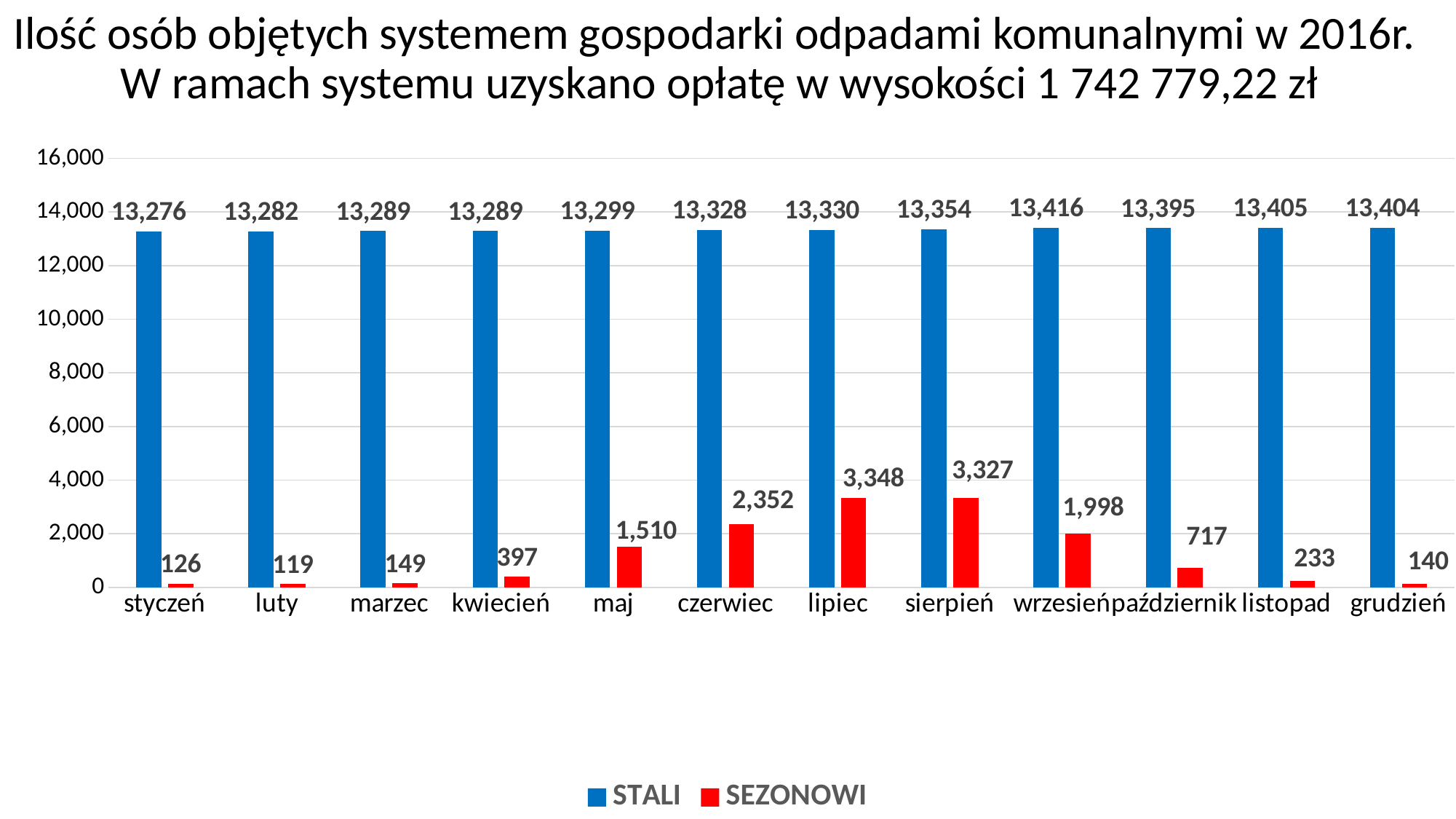

# Ilość osób objętych systemem gospodarki odpadami komunalnymi w 2016r. W ramach systemu uzyskano opłatę w wysokości 1 742 779,22 zł

### Chart

| Category | STALI | SEZONOWI |
|---|---|---|
| styczeń | 13276.0 | 126.0 |
| luty | 13282.0 | 119.0 |
| marzec | 13289.0 | 149.0 |
| kwiecień | 13289.0 | 397.0 |
| maj | 13299.0 | 1510.0 |
| czerwiec | 13328.0 | 2352.0 |
| lipiec | 13330.0 | 3348.0 |
| sierpień | 13354.0 | 3327.0 |
| wrzesień | 13416.0 | 1998.0 |
| październik | 13395.0 | 717.0 |
| listopad | 13405.0 | 233.0 |
| grudzień | 13404.0 | 140.0 |